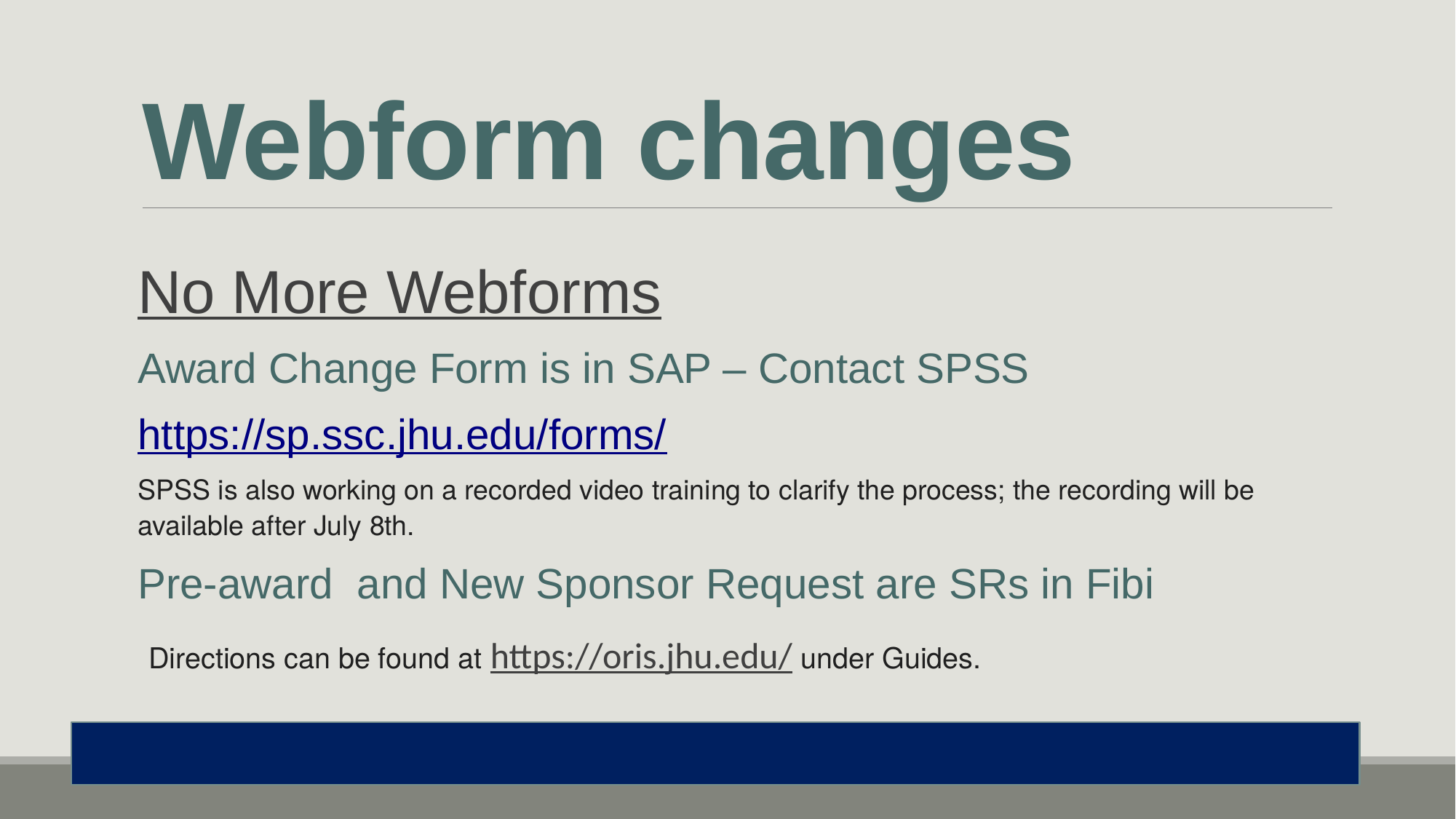

# Webform changes
No More Webforms
Award Change Form is in SAP – Contact SPSS
https://sp.ssc.jhu.edu/forms/
SPSS is also working on a recorded video training to clarify the process; the recording will be available after July 8th.
Pre-award  and New Sponsor Request are SRs in Fibi
Directions can be found at https://oris.jhu.edu/ under Guides.